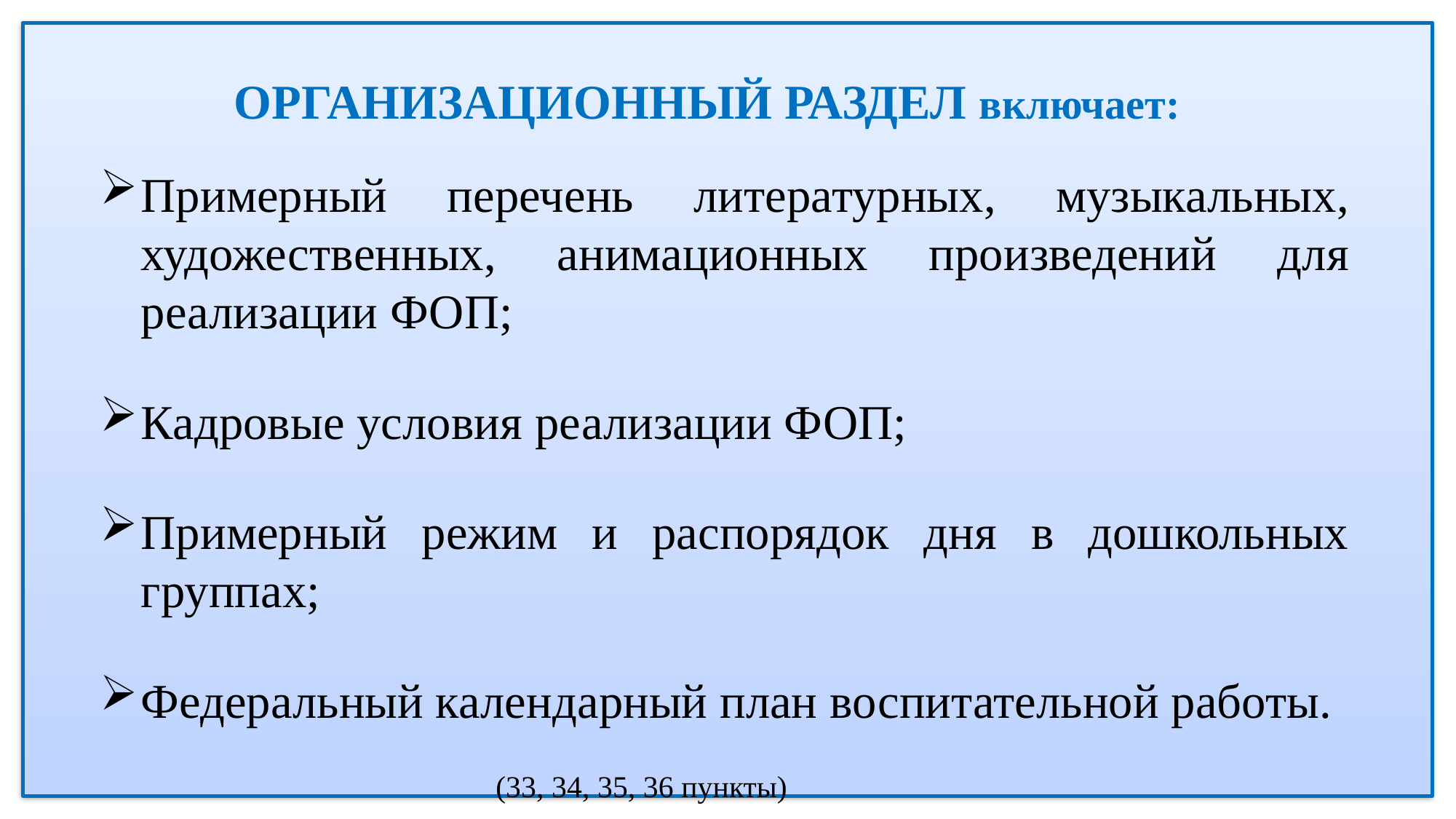

# ОРГАНИЗАЦИОННЫЙ РАЗДЕЛ включает:

Примерный перечень литературных, музыкальных, художественных, анимационных произведений для реализации ФОП;

Кадровые условия реализации ФОП;

Примерный режим и распорядок дня в дошкольных группах;

Федеральный календарный план воспитательной работы.
                             (33, 34, 35, 36 пункты)